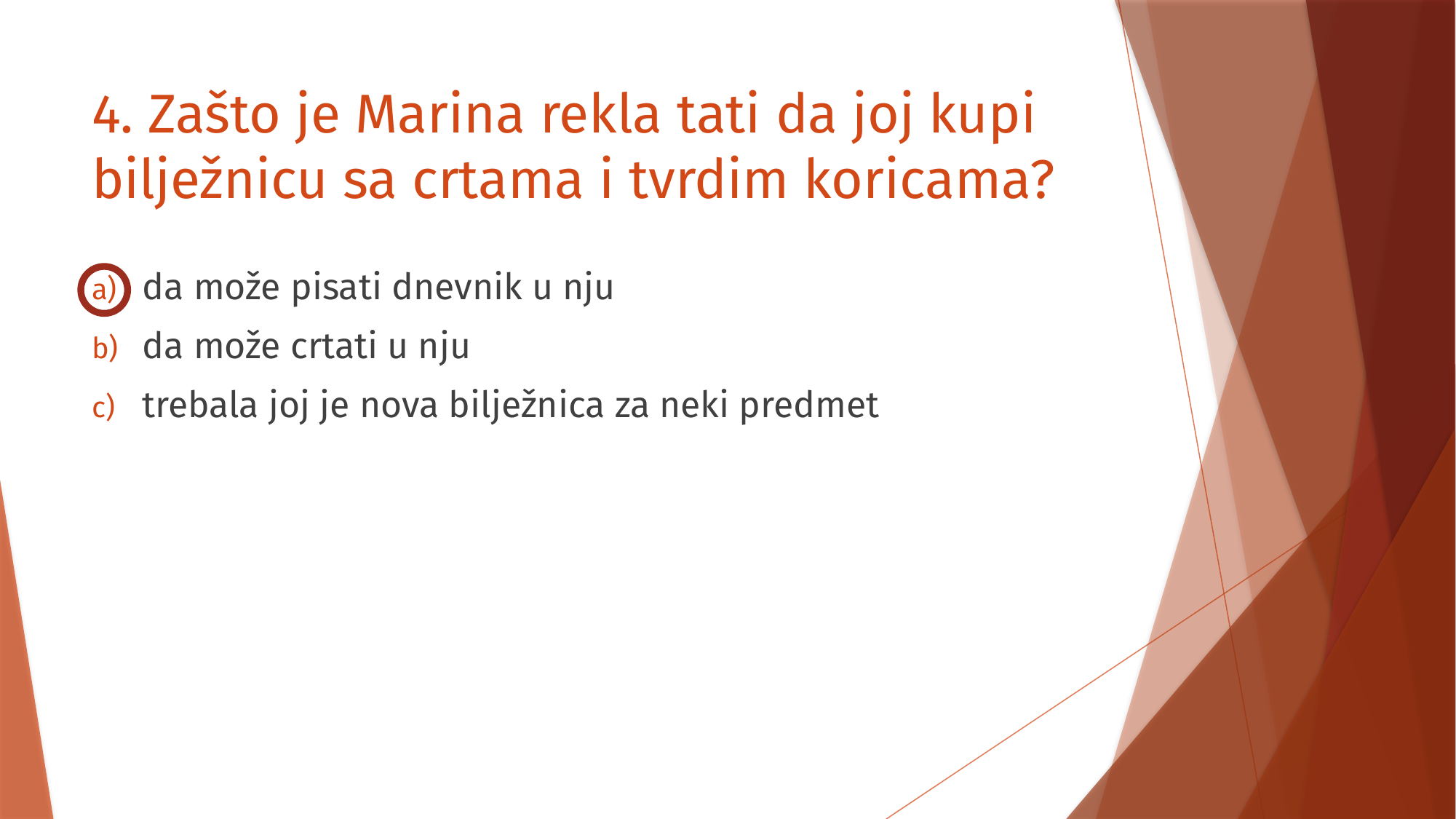

# 4. Zašto je Marina rekla tati da joj kupi bilježnicu sa crtama i tvrdim koricama?
 da može pisati dnevnik u nju
 da može crtati u nju
 trebala joj je nova bilježnica za neki predmet